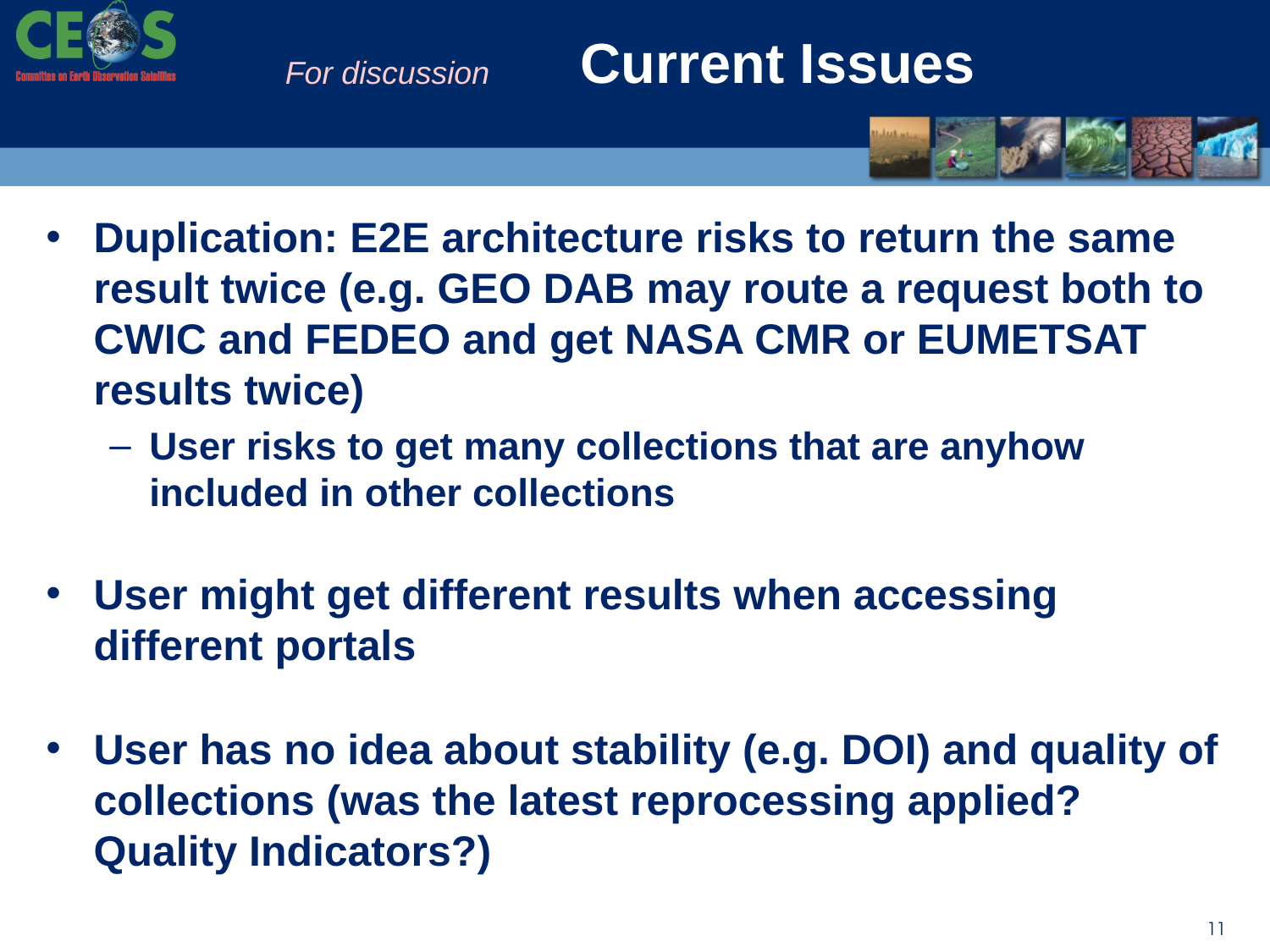

# Current Issues
For discussion
Duplication: E2E architecture risks to return the same result twice (e.g. GEO DAB may route a request both to CWIC and FEDEO and get NASA CMR or EUMETSAT results twice)
User risks to get many collections that are anyhow included in other collections

User might get different results when accessing different portals

User has no idea about stability (e.g. DOI) and quality of collections (was the latest reprocessing applied? Quality Indicators?)
11